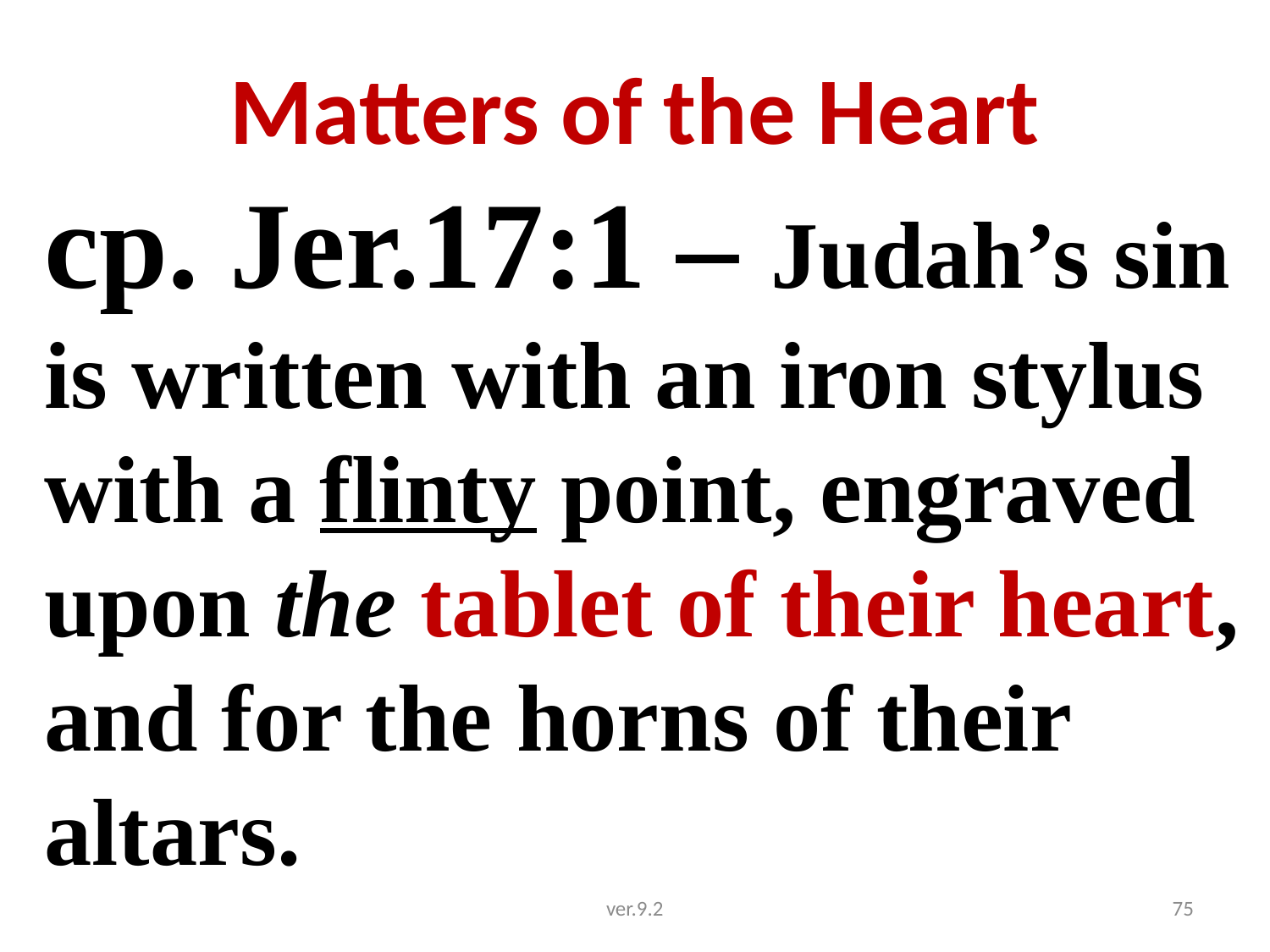

# Matters of the Heart
cp. Jer.17:1 – Judah’s sin is written with an iron stylus with a flinty point, engraved upon the tablet of their heart, and for the horns of their altars.
ver.9.2
75